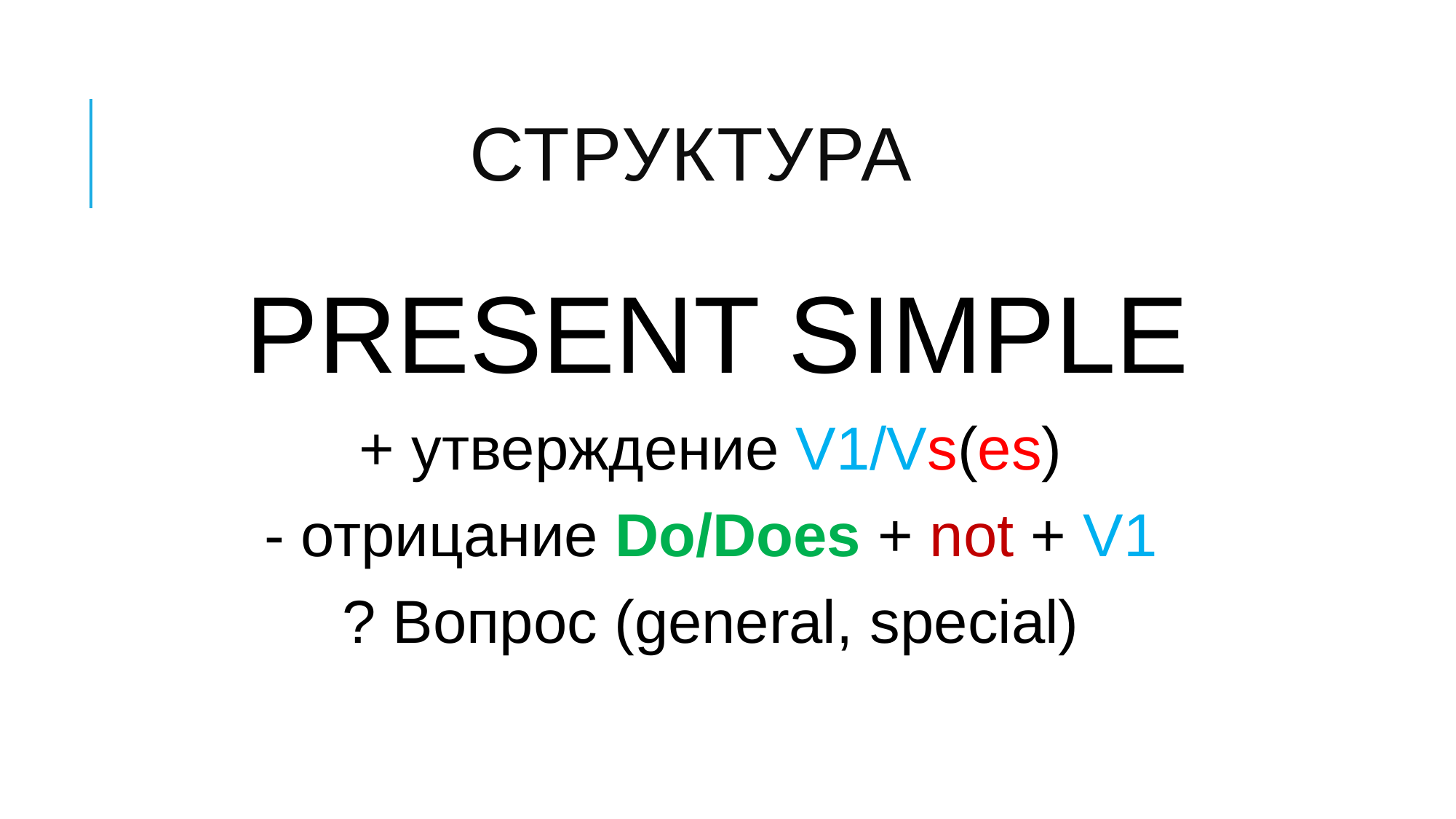

# Структура
PRESENT SIMPLE
+ утверждение V1/Vs(es)
- отрицание Do/Does + not + V1
? Вопрос (general, special)